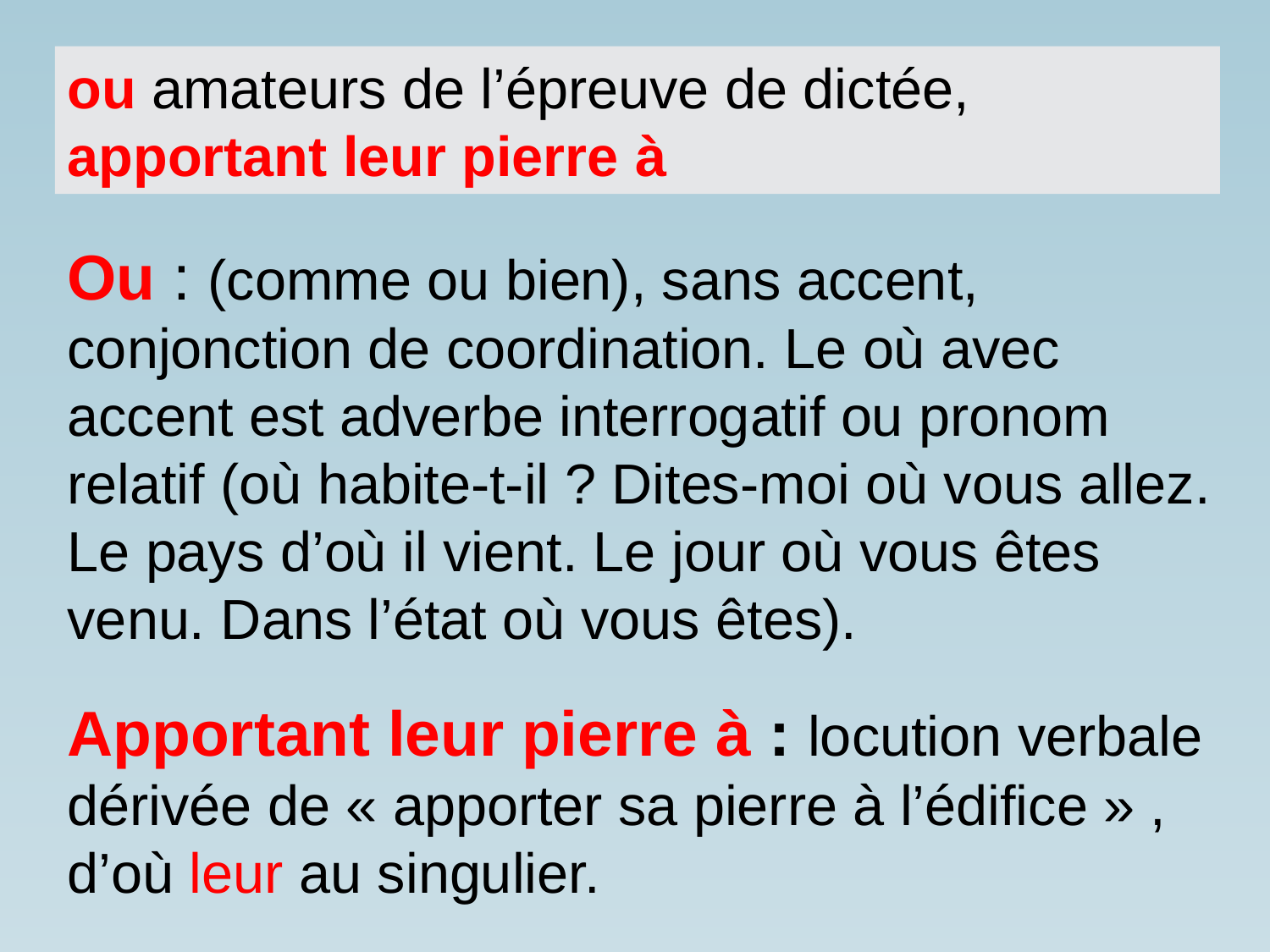

ou amateurs de l’épreuve de dictée, apportant leur pierre à
Ou : (comme ou bien), sans accent, conjonction de coordination. Le où avec accent est adverbe interrogatif ou pronom relatif (où habite-t-il ? Dites-moi où vous allez. Le pays d’où il vient. Le jour où vous êtes venu. Dans l’état où vous êtes).

Apportant leur pierre à : locution verbale dérivée de « apporter sa pierre à l’édifice » , d’où leur au singulier.